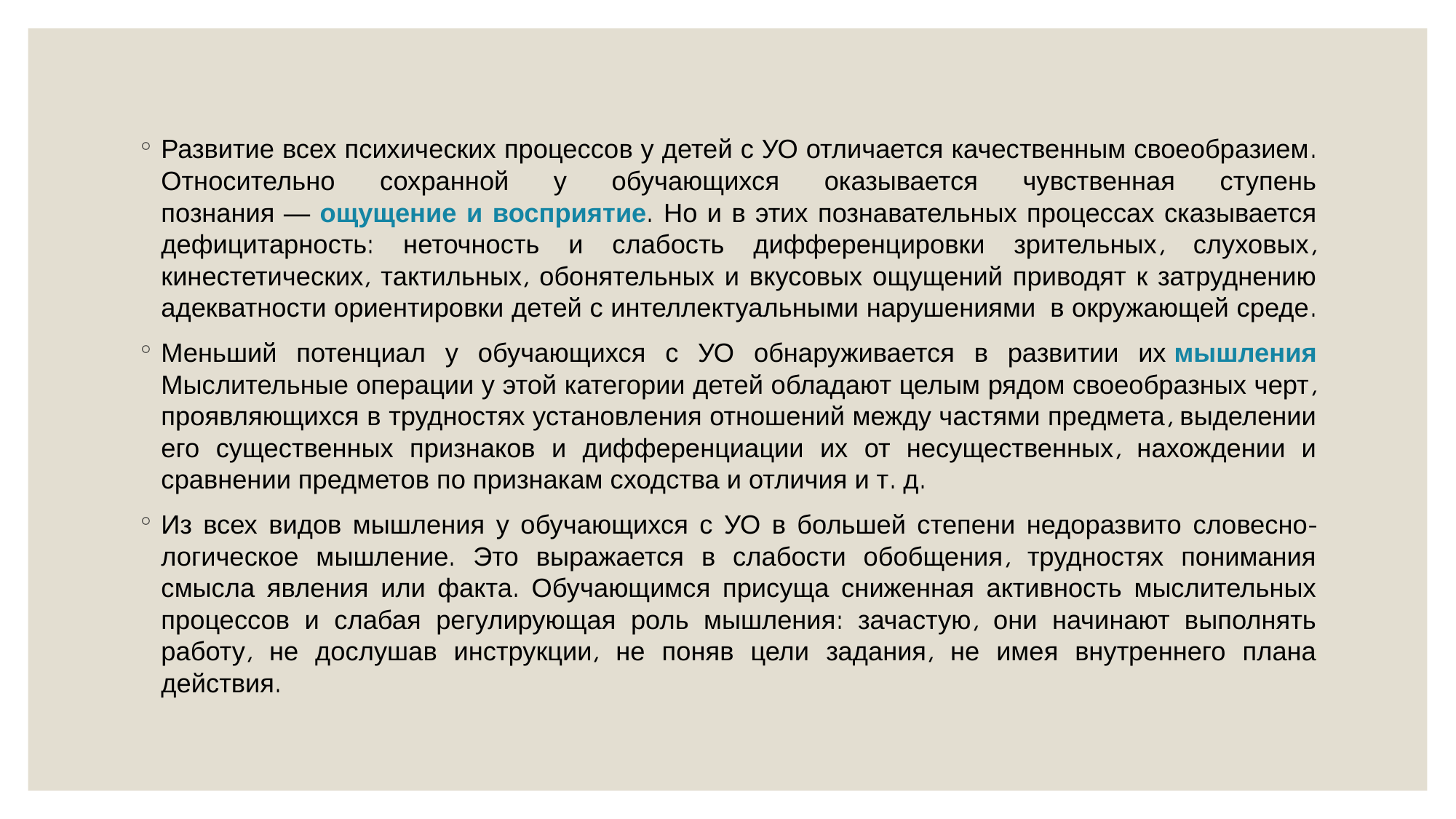

Развитие всех психических процессов у детей с УО отличается качественным своеобразием. Относительно сохранной у обучающихся оказывается чувственная ступень познания ― ощущение и восприятие. Но и в этих познавательных процессах сказывается дефицитарность: неточность и слабость дифференцировки зрительных, слуховых, кинестетических, тактильных, обонятельных и вкусовых ощущений приводят к затруднению адекватности ориентировки детей с интеллектуальными нарушениями  в окружающей среде.
Меньший потенциал у обучающихся с УО обнаруживается в развитии их мышления Мыслительные операции у этой категории детей обладают целым рядом своеобразных черт, проявляющихся в трудностях установления отношений между частями предмета, выделении его существенных признаков и дифференциации их от несущественных, нахождении и сравнении предметов по признакам сходства и отличия и т. д.
Из всех видов мышления у обучающихся с УО в большей степени недоразвито словесно-логическое мышление. Это выражается в слабости обобщения, трудностях понимания смысла явления или факта. Обучающимся присуща сниженная активность мыслительных процессов и слабая регулирующая роль мышления: зачастую, они начинают выполнять работу, не дослушав инструкции, не поняв цели задания, не имея внутреннего плана действия.